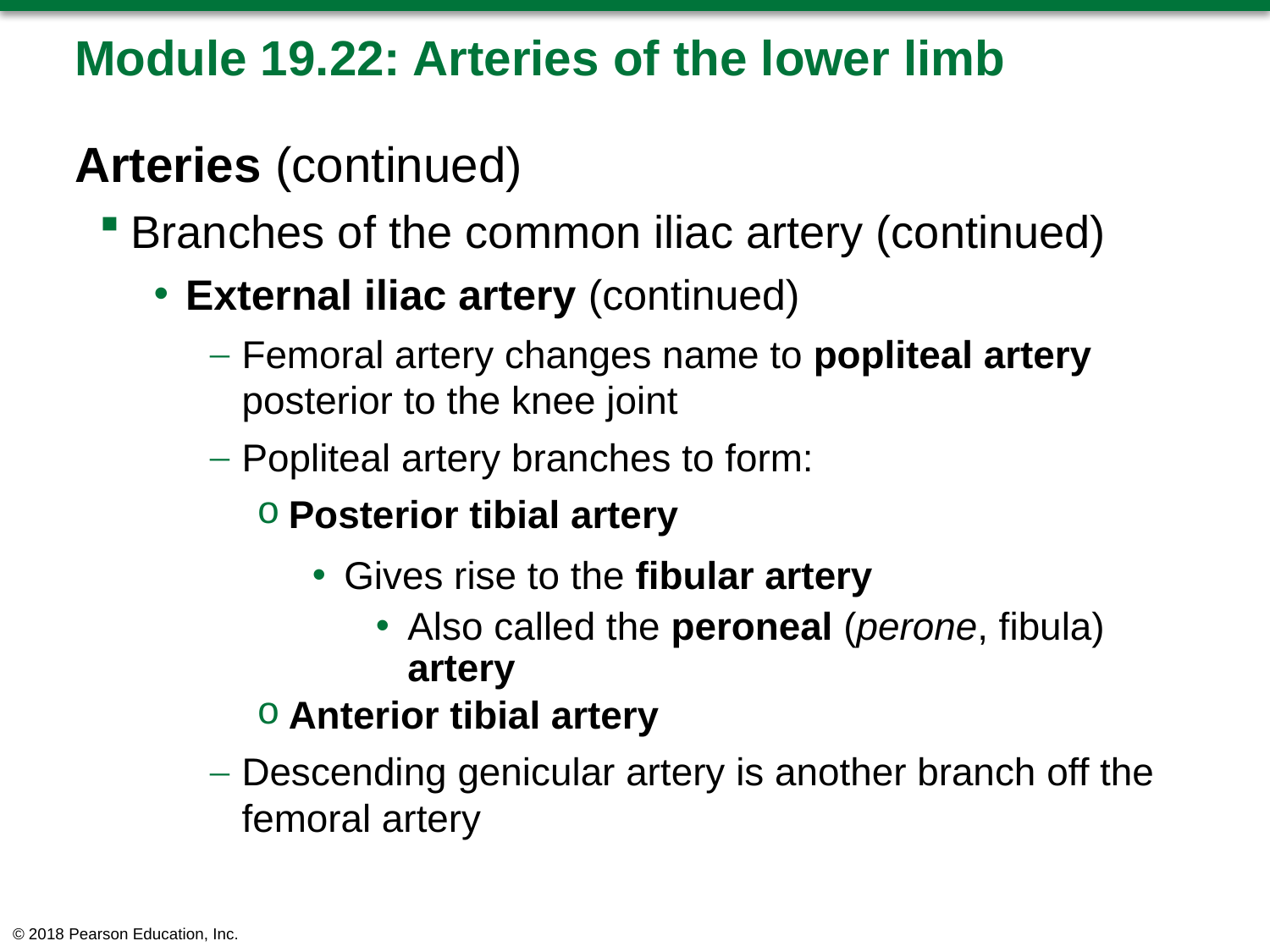

# Module 19.22: Arteries of the lower limb
Arteries (continued)
Branches of the common iliac artery (continued)
External iliac artery (continued)
Femoral artery changes name to popliteal artery posterior to the knee joint
Popliteal artery branches to form:
Posterior tibial artery
Gives rise to the fibular artery
Also called the peroneal (perone, fibula) artery
Anterior tibial artery
Descending genicular artery is another branch off the femoral artery
© 2018 Pearson Education, Inc.